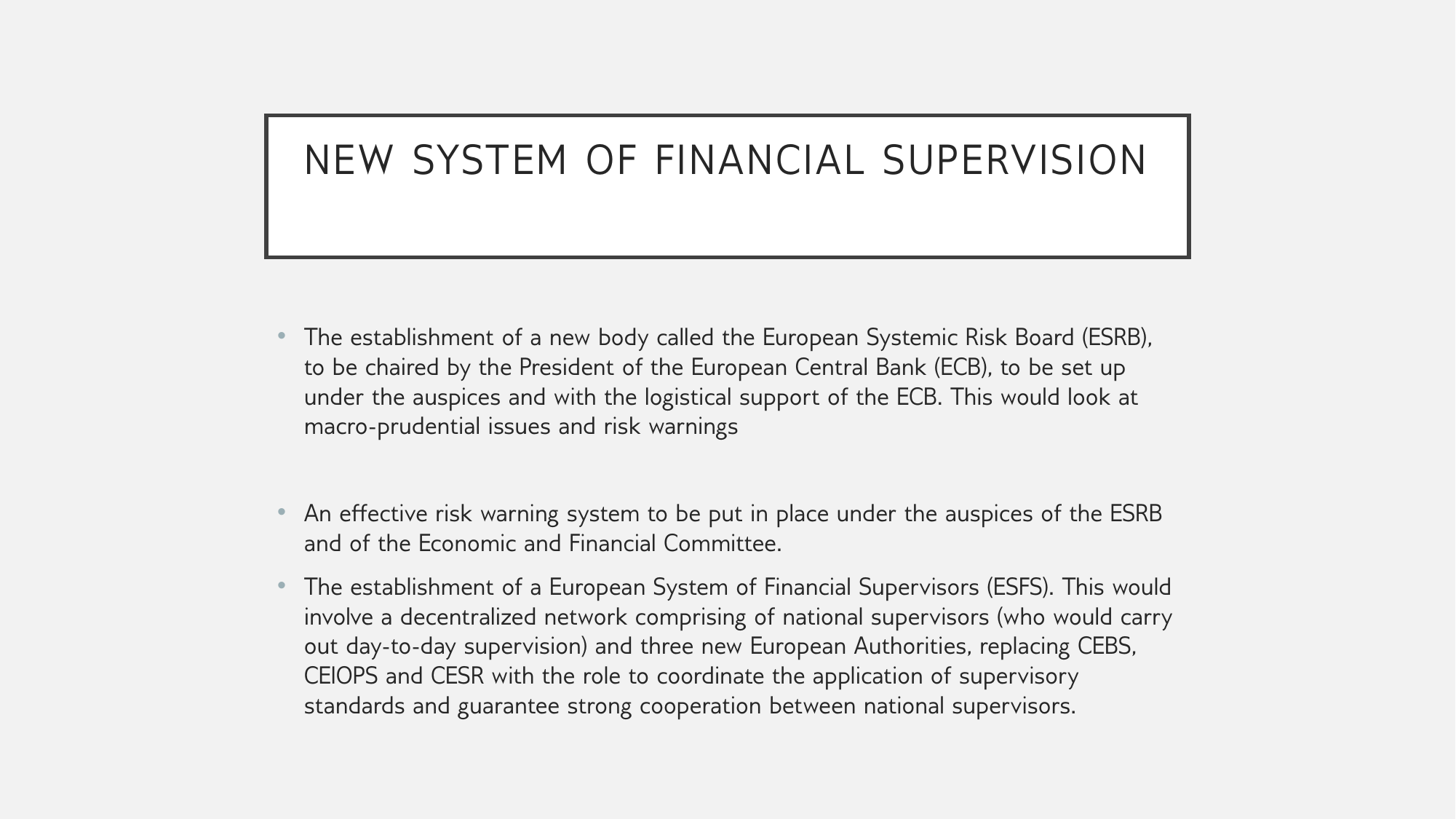

# New system of Financial supervision
The establishment of a new body called the European Systemic Risk Board (ESRB), to be chaired by the President of the European Central Bank (ECB), to be set up under the auspices and with the logistical support of the ECB. This would look at macro-prudential issues and risk warnings

An effective risk warning system to be put in place under the auspices of the ESRB and of the Economic and Financial Committee.
The establishment of a European System of Financial Supervisors (ESFS). This would involve a decentralized network comprising of national supervisors (who would carry out day-to-day supervision) and three new European Authorities, replacing CEBS, CEIOPS and CESR with the role to coordinate the application of supervisory standards and guarantee strong cooperation between national supervisors.